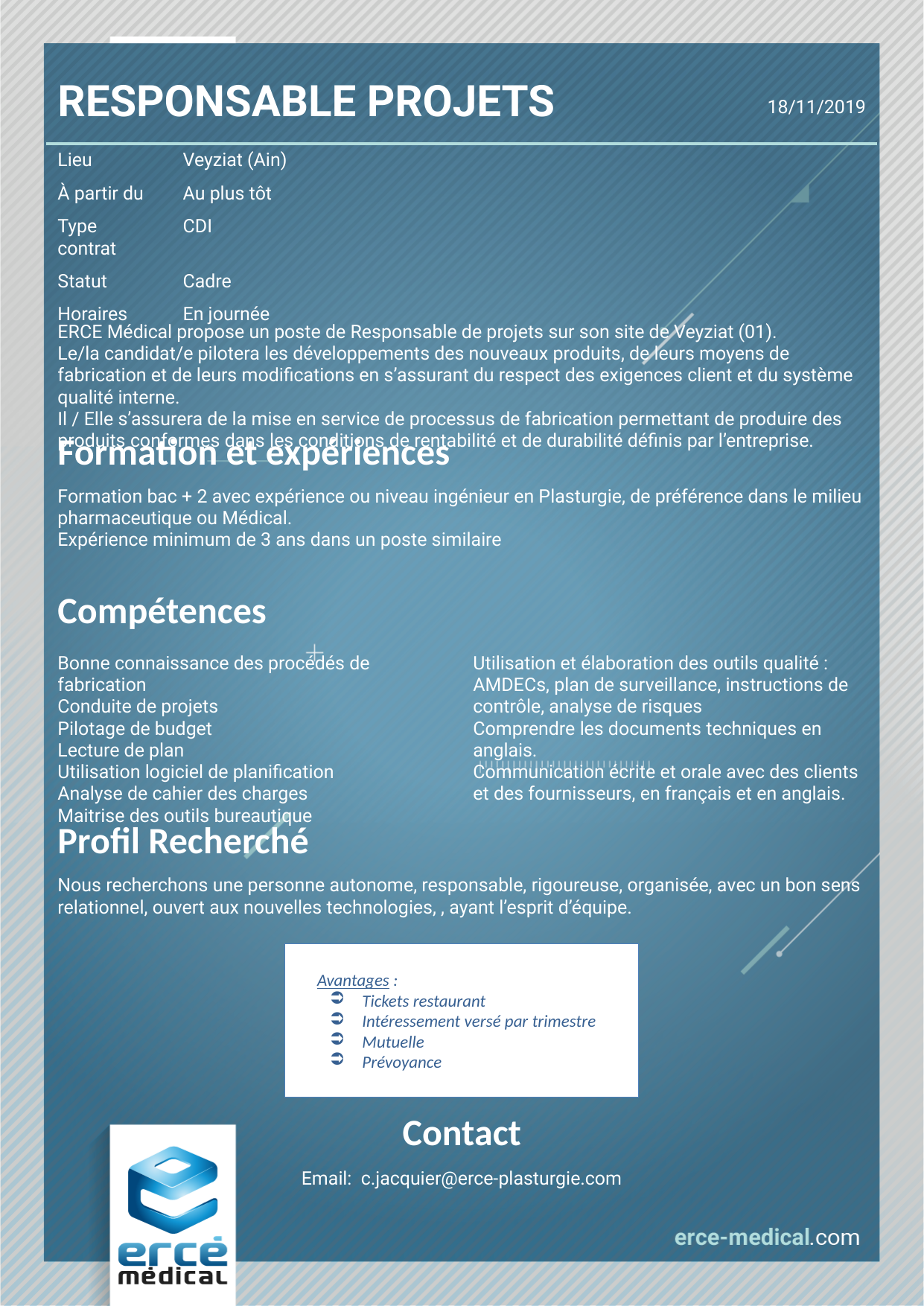

| RESPONSABLE PROJETS |  | 18/11/2019 |
| --- | --- | --- |
| Lieu | Veyziat (Ain) |  |
| À partir du | Au plus tôt |  |
| Type contrat | CDI |  |
| Statut | Cadre |  |
| Horaires | En journée |  |
|  |
| --- |
| ERCE Médical propose un poste de Responsable de projets sur son site de Veyziat (01). Le/la candidat/e pilotera les développements des nouveaux produits, de leurs moyens de fabrication et de leurs modifications en s’assurant du respect des exigences client et du système qualité interne. Il / Elle s’assurera de la mise en service de processus de fabrication permettant de produire des produits conformes dans les conditions de rentabilité et de durabilité définis par l’entreprise. |
| Formation et expériences |  |
| --- | --- |
| Formation bac + 2 avec expérience ou niveau ingénieur en Plasturgie, de préférence dans le milieu pharmaceutique ou Médical. Expérience minimum de 3 ans dans un poste similaire |  |
| Compétences |  |
| --- | --- |
| Bonne connaissance des procédés de fabrication Conduite de projets Pilotage de budget Lecture de plan Utilisation logiciel de planification Analyse de cahier des charges Maitrise des outils bureautique | Utilisation et élaboration des outils qualité : AMDECs, plan de surveillance, instructions de contrôle, analyse de risques Comprendre les documents techniques en anglais. Communication écrite et orale avec des clients et des fournisseurs, en français et en anglais. |
| Profil Recherché |  |
| --- | --- |
| Nous recherchons une personne autonome, responsable, rigoureuse, organisée, avec un bon sens relationnel, ouvert aux nouvelles technologies, , ayant l’esprit d’équipe. |  |

Avantages :
Tickets restaurant
Intéressement versé par trimestre
Mutuelle
Prévoyance

| Contact |
| --- |
| Email: c.jacquier@erce-plasturgie.com |